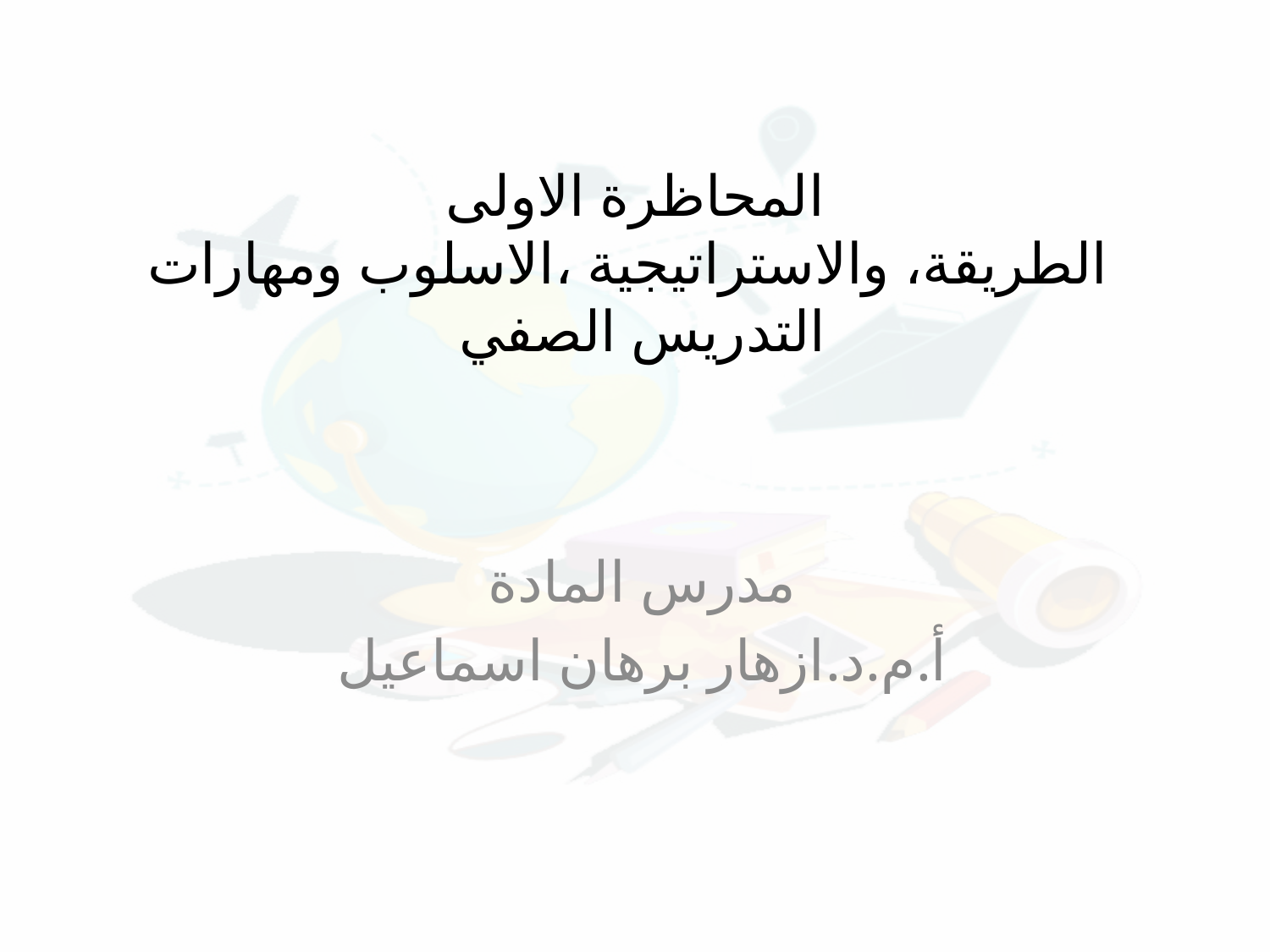

# المحاظرة الاولى الطريقة، والاستراتيجية ،الاسلوب ومهارات التدريس الصفي
مدرس المادة
أ.م.د.ازهار برهان اسماعيل